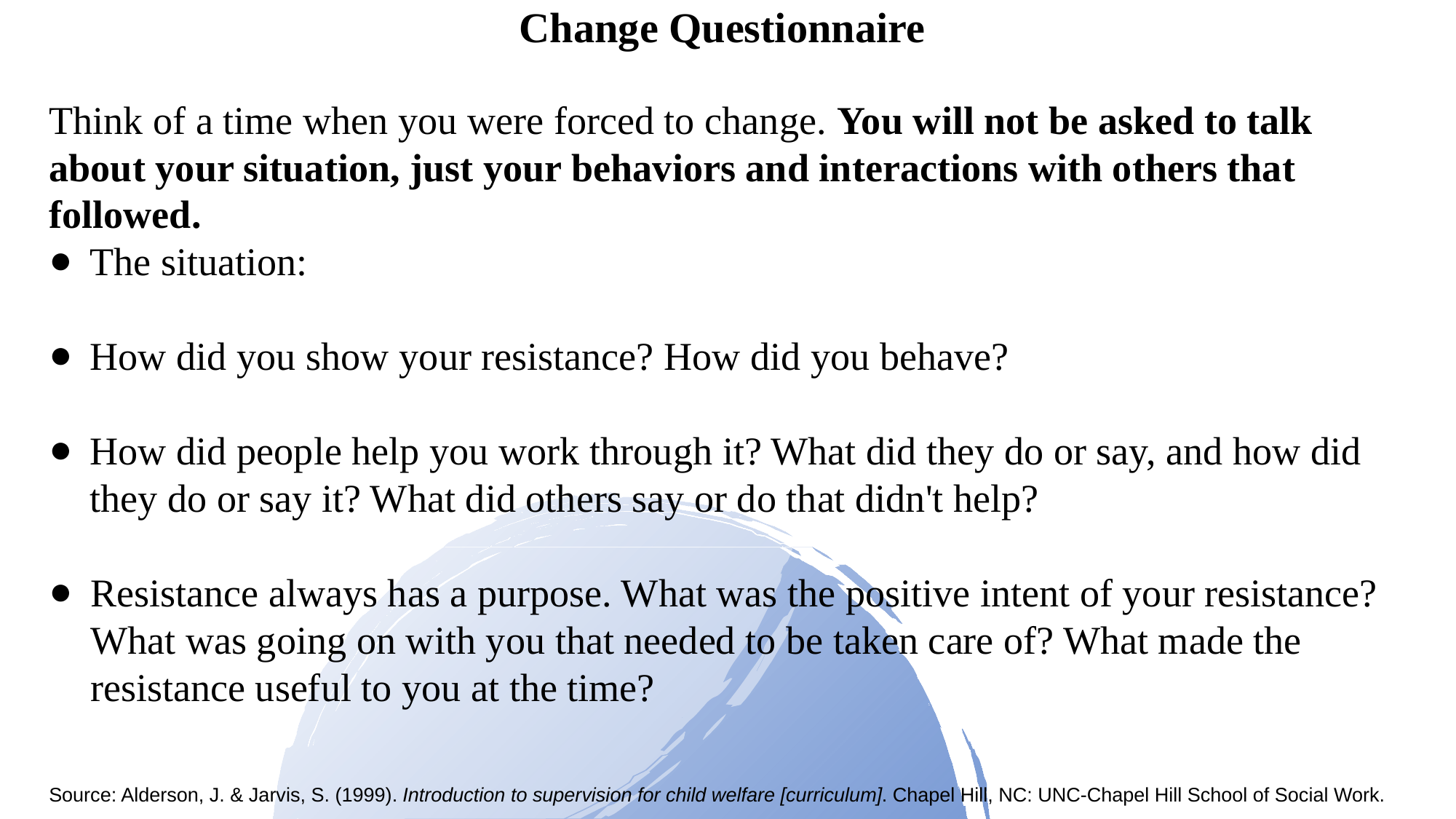

Change Questionnaire

Think of a time when you were forced to change. You will not be asked to talk about your situation, just your behaviors and interactions with others that followed.
The situation:

How did you show your resistance? How did you behave?

How did people help you work through it? What did they do or say, and how did they do or say it? What did others say or do that didn't help?

Resistance always has a purpose. What was the positive intent of your resistance? What was going on with you that needed to be taken care of? What made the resistance useful to you at the time?

Source: Alderson, J. & Jarvis, S. (1999). Introduction to supervision for child welfare [curriculum]. Chapel Hill, NC: UNC-Chapel Hill School of Social Work.